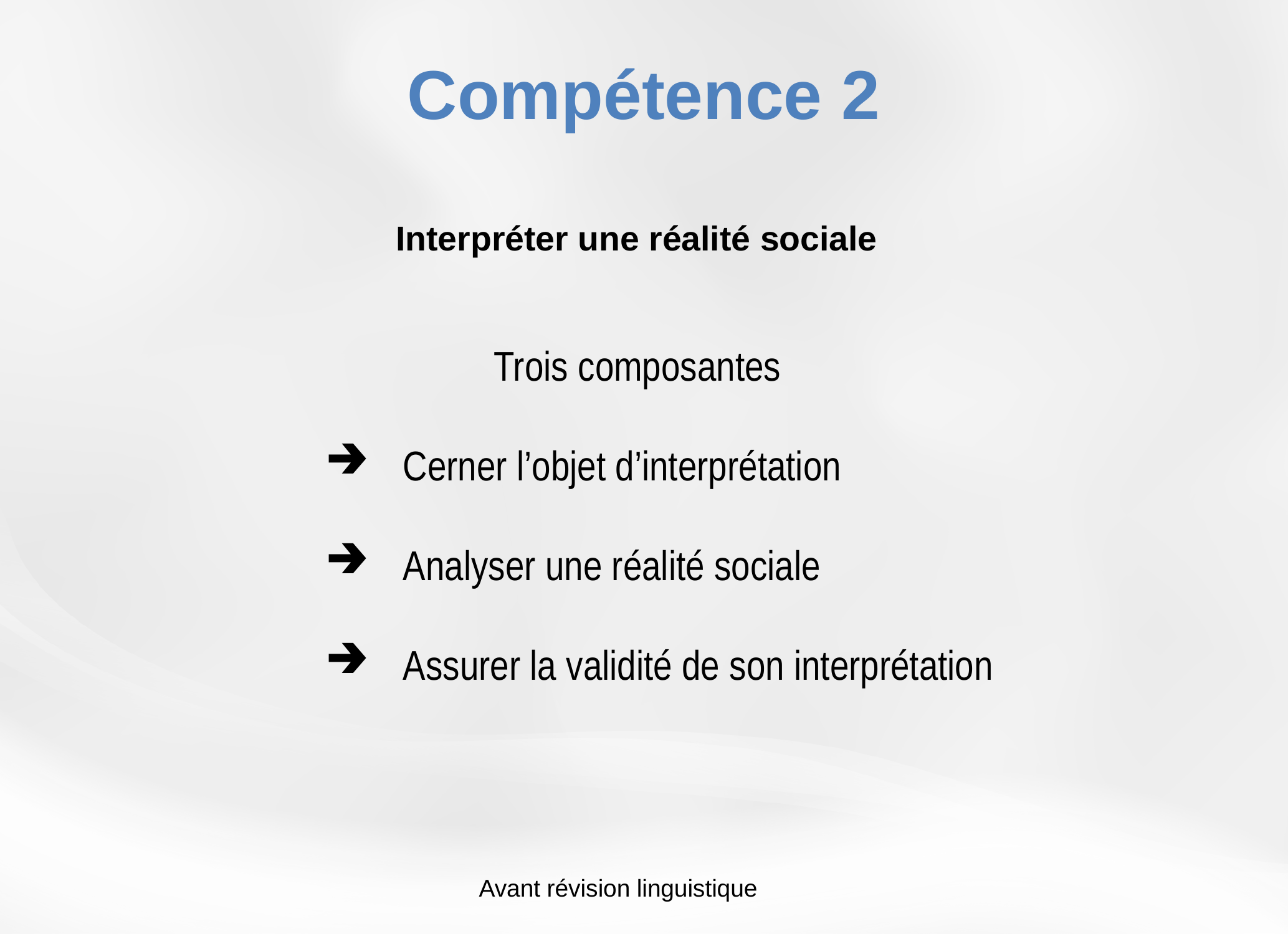

Compétence 2
Interpréter une réalité sociale
Trois composantes

Cerner l’objet d’interprétation

Analyser une réalité sociale

Assurer la validité de son interprétation